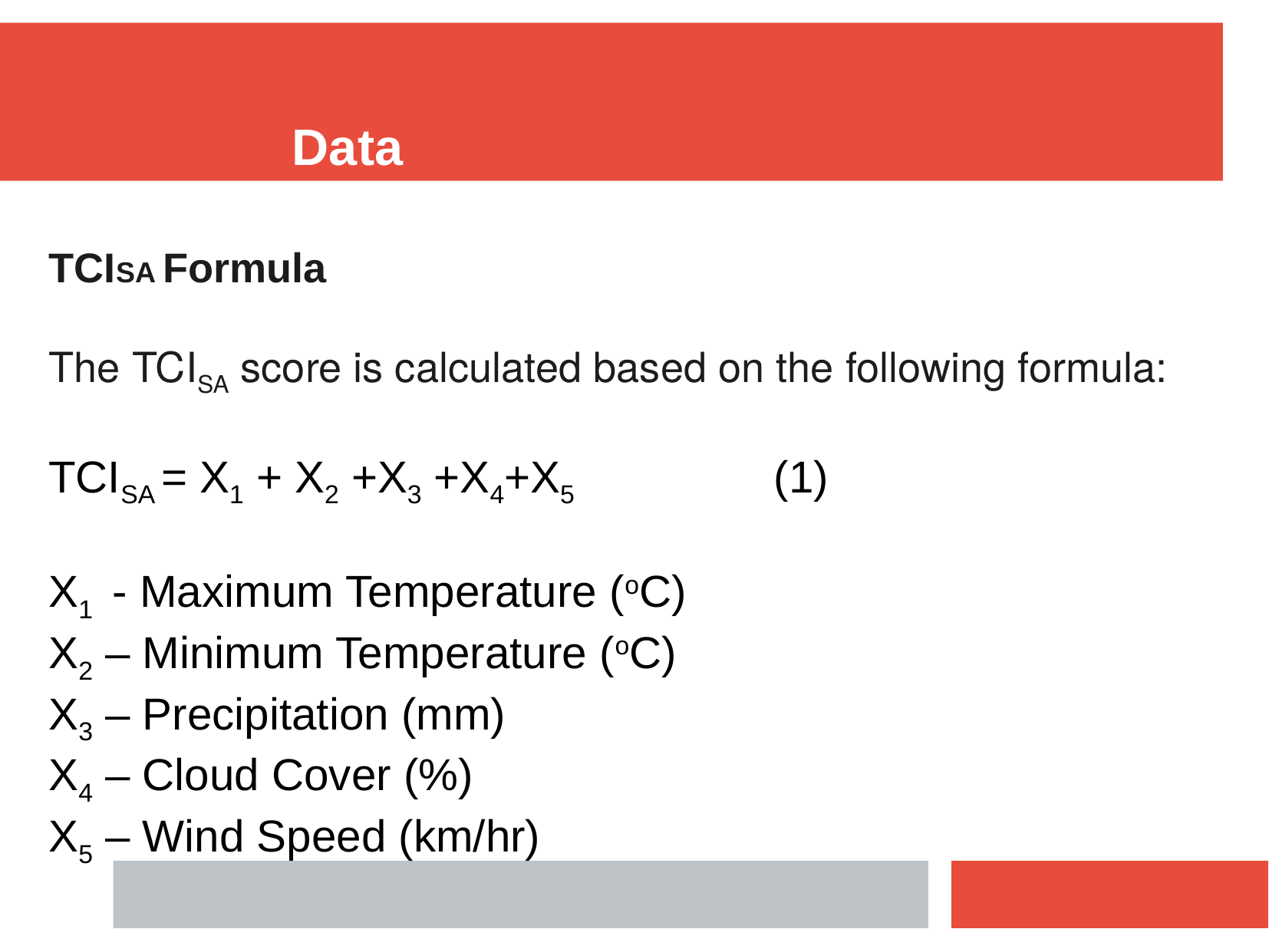

Data

TCISA Formula

The TCISA score is calculated based on the following formula:

TCISA = X­1 + X2 +X3 +X4+X5                (1)

X­1  - Maximum Temperature (oC)
X2 – Minimum Temperature (oC)
X3 – Precipitation (mm)
X4 – Cloud Cover (%)
X5 – Wind Speed (km/hr)